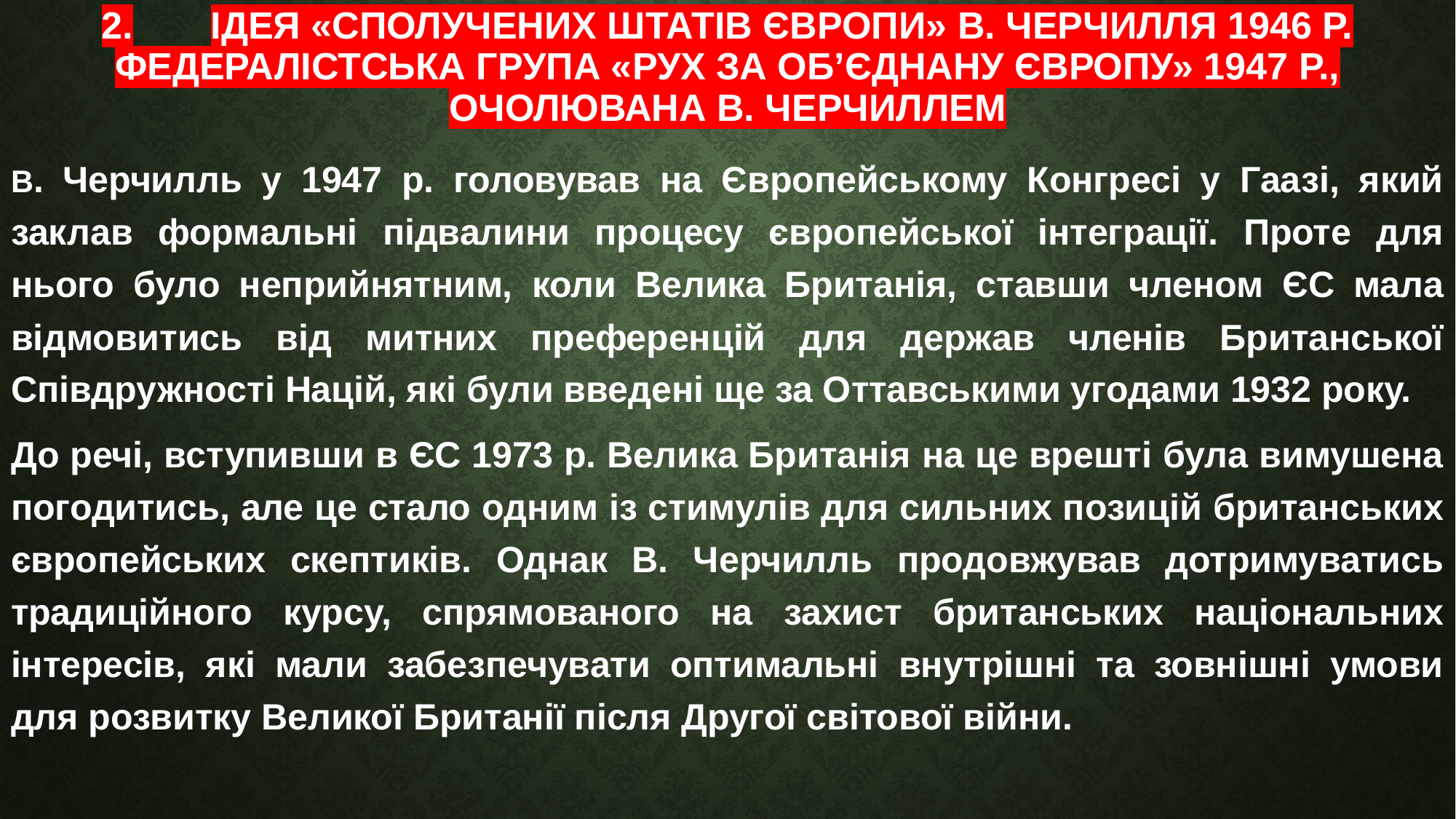

# 2.	Ідея «Сполучених Штатів Європи» В. Черчилля 1946 р. Федералістська група «Рух за об’єднану Європу» 1947 р., очолювана В. Черчиллем
В. Черчилль у 1947 р. головував на Європейському Конгресі у Гаазі, який заклав формальні підвалини процесу європейської інтеграції. Проте для нього було неприйнятним, коли Велика Британія, ставши членом ЄС мала відмовитись від митних преференцій для держав членів Британської Співдружності Націй, які були введені ще за Оттавськими угодами 1932 року.
До речі, вступивши в ЄС 1973 р. Велика Британія на це врешті була вимушена погодитись, але це стало одним із стимулів для сильних позицій британських європейських скептиків. Однак В. Черчилль продовжував дотримуватись традиційного курсу, спрямованого на захист британських національних інтересів, які мали забезпечувати оптимальні внутрішні та зовнішні умови для розвитку Великої Британії після Другої світової війни.